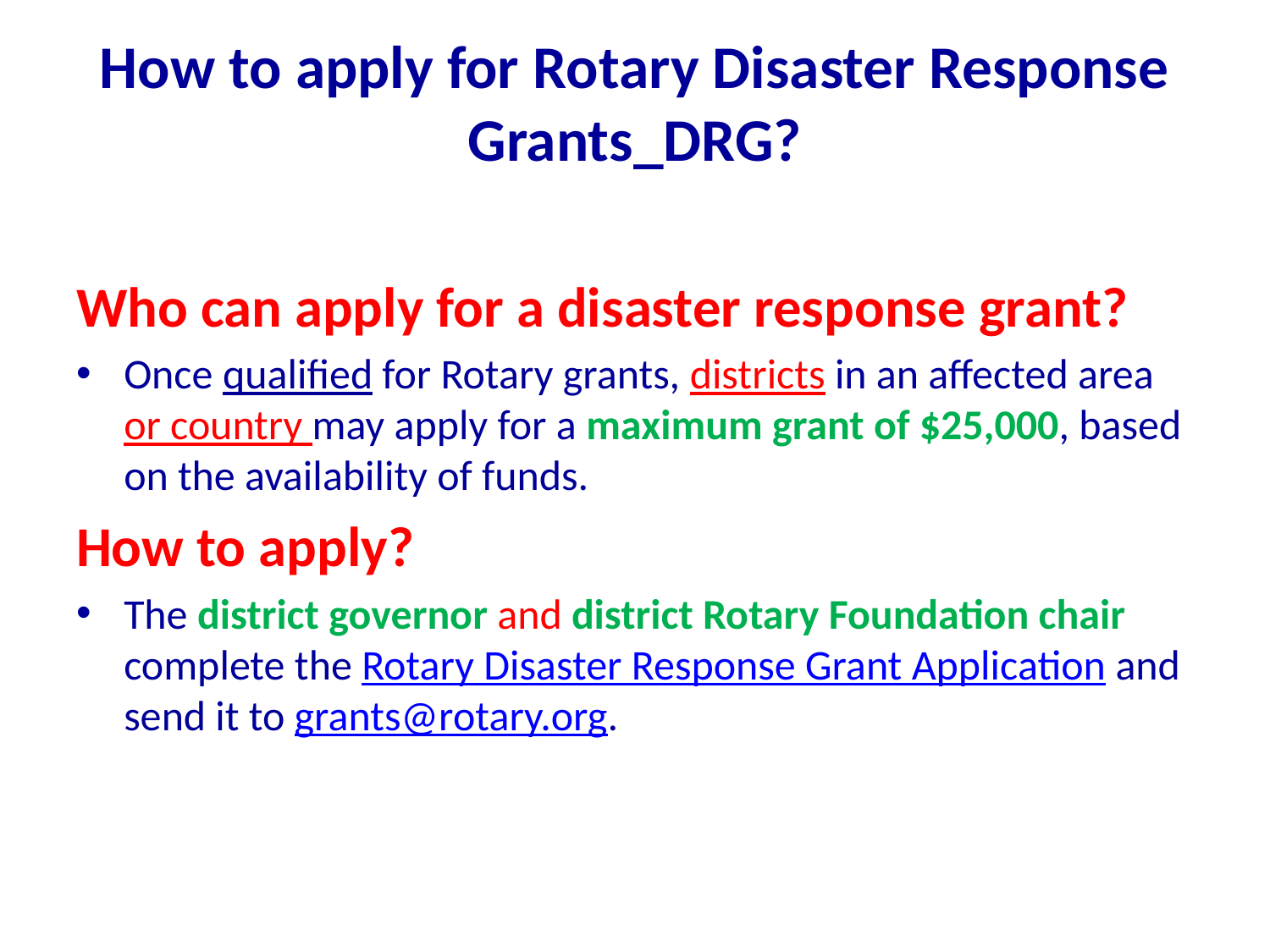

# How to apply for Rotary Disaster Response Grants_DRG?
Who can apply for a disaster response grant?
Once qualified for Rotary grants, districts in an affected area or country may apply for a maximum grant of $25,000, based on the availability of funds.
How to apply?
The district governor and district Rotary Foundation chair complete the Rotary Disaster Response Grant Application and send it to grants@rotary.org.